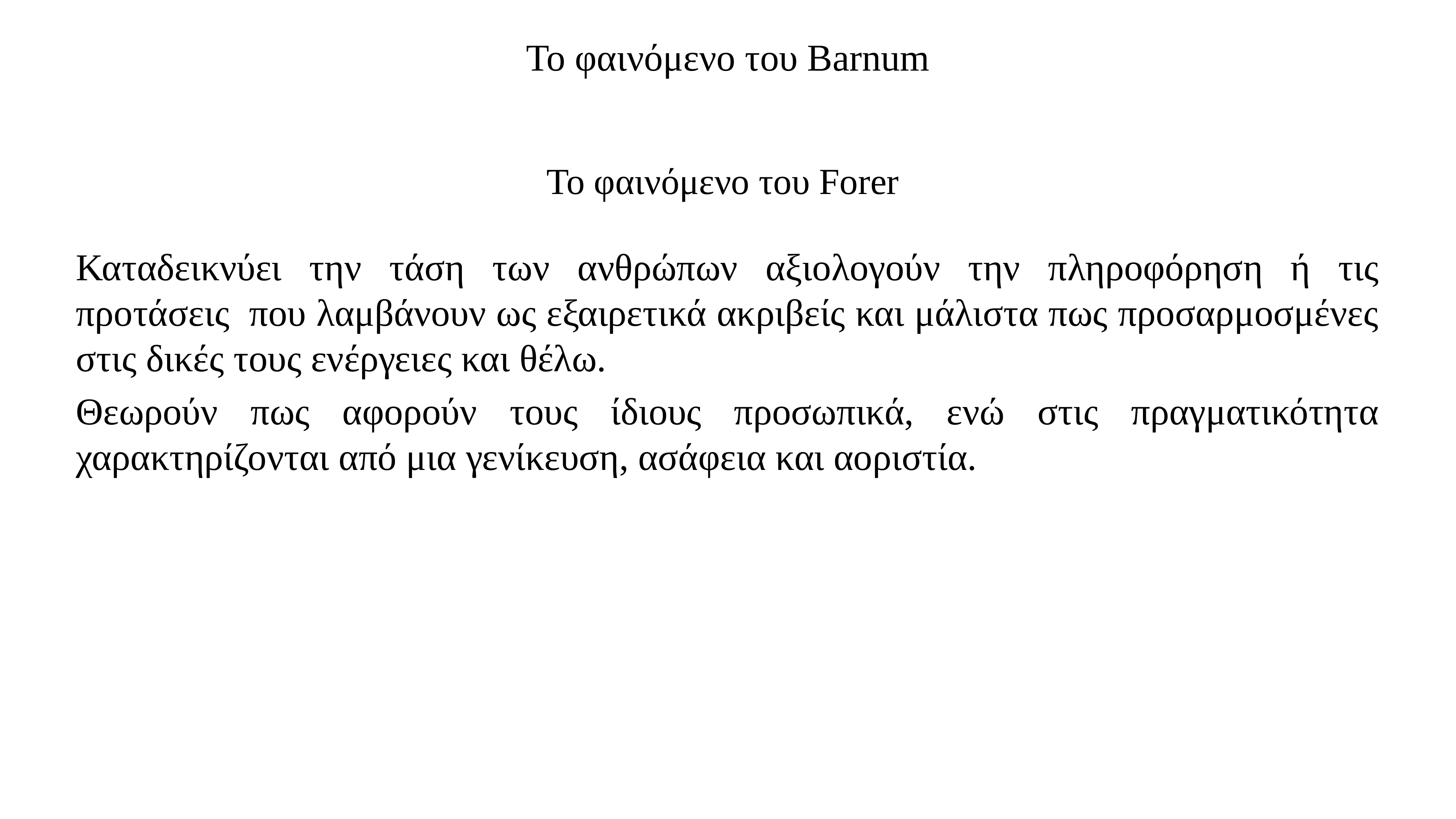

# To φαινόμενο του Barnum
Το φαινόμενο του Forer
Καταδεικνύει την τάση των ανθρώπων αξιολογούν την πληροφόρηση ή τις προτάσεις  που λαμβάνουν ως εξαιρετικά ακριβείς και μάλιστα πως προσαρμοσμένες στις δικές τους ενέργειες και θέλω.
Θεωρούν πως αφορούν τους ίδιους προσωπικά, ενώ στις πραγματικότητα χαρακτηρίζονται από μια γενίκευση, ασάφεια και αοριστία.